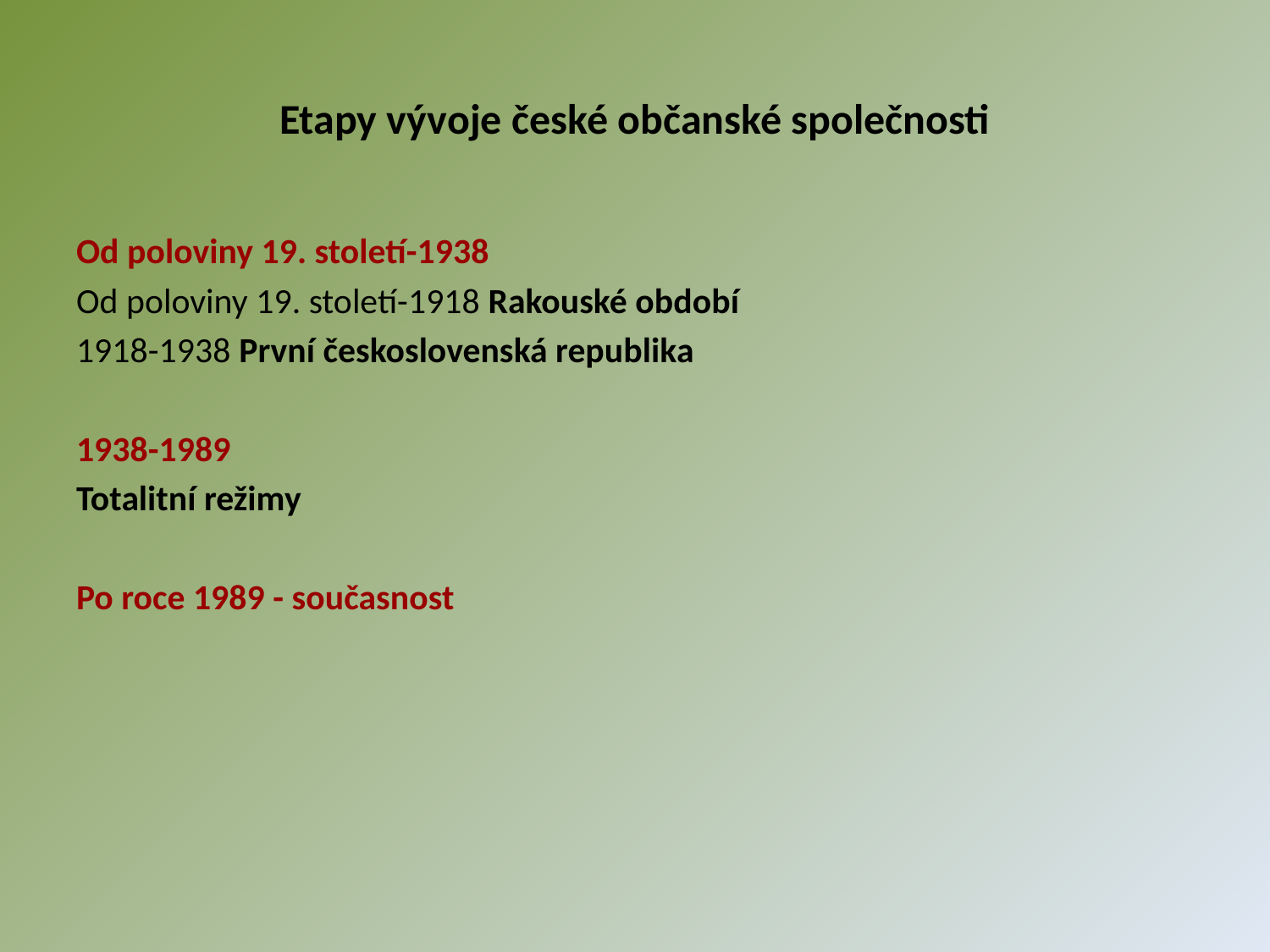

# Etapy vývoje české občanské společnosti
Od poloviny 19. století-1938
Od poloviny 19. století-1918 Rakouské období
1918-1938 První československá republika

1938-1989
Totalitní režimy

Po roce 1989 - současnost